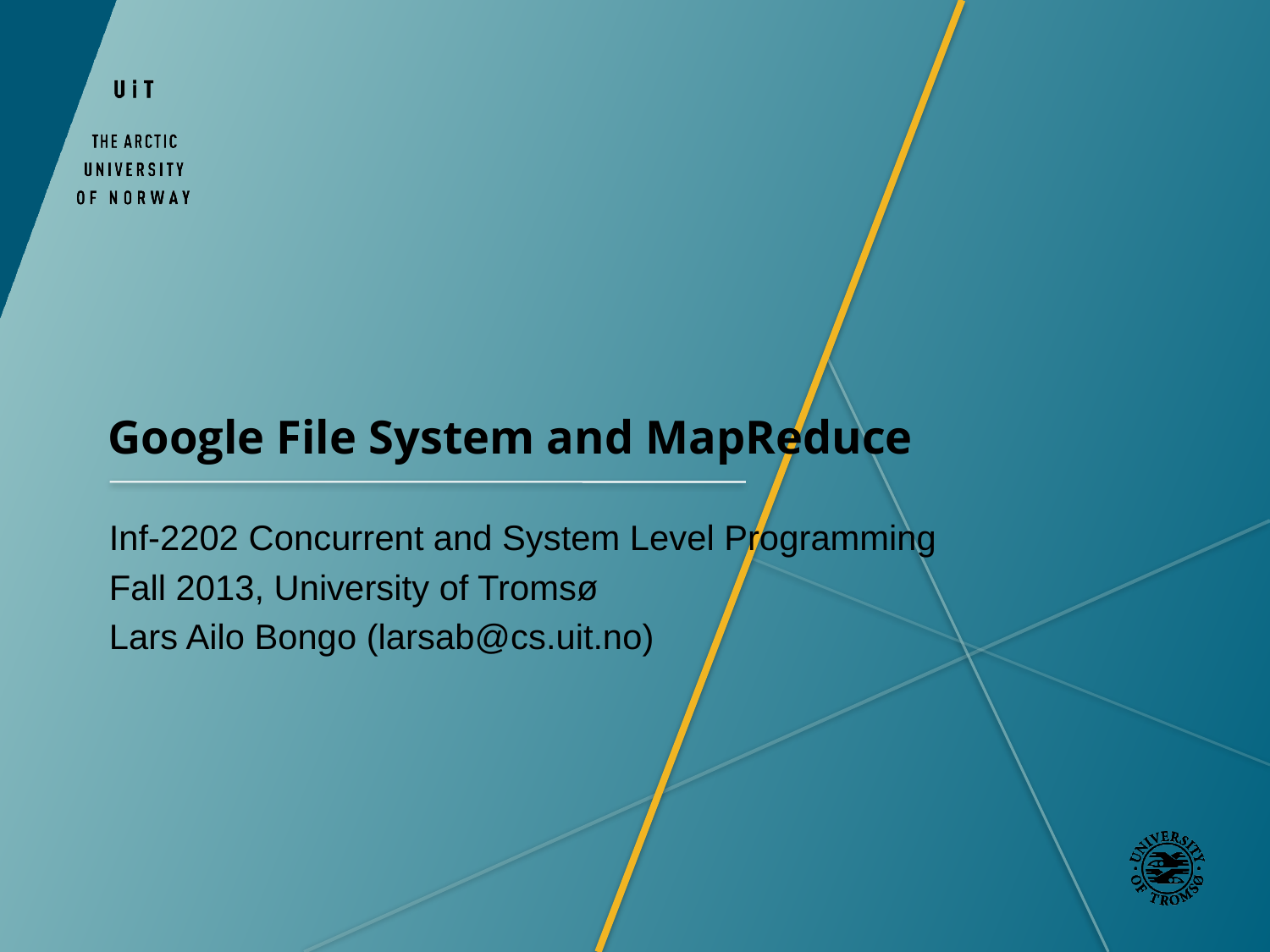

# Google File System and MapReduce
Inf-2202 Concurrent and System Level Programming
Fall 2013, University of Tromsø
Lars Ailo Bongo (larsab@cs.uit.no)